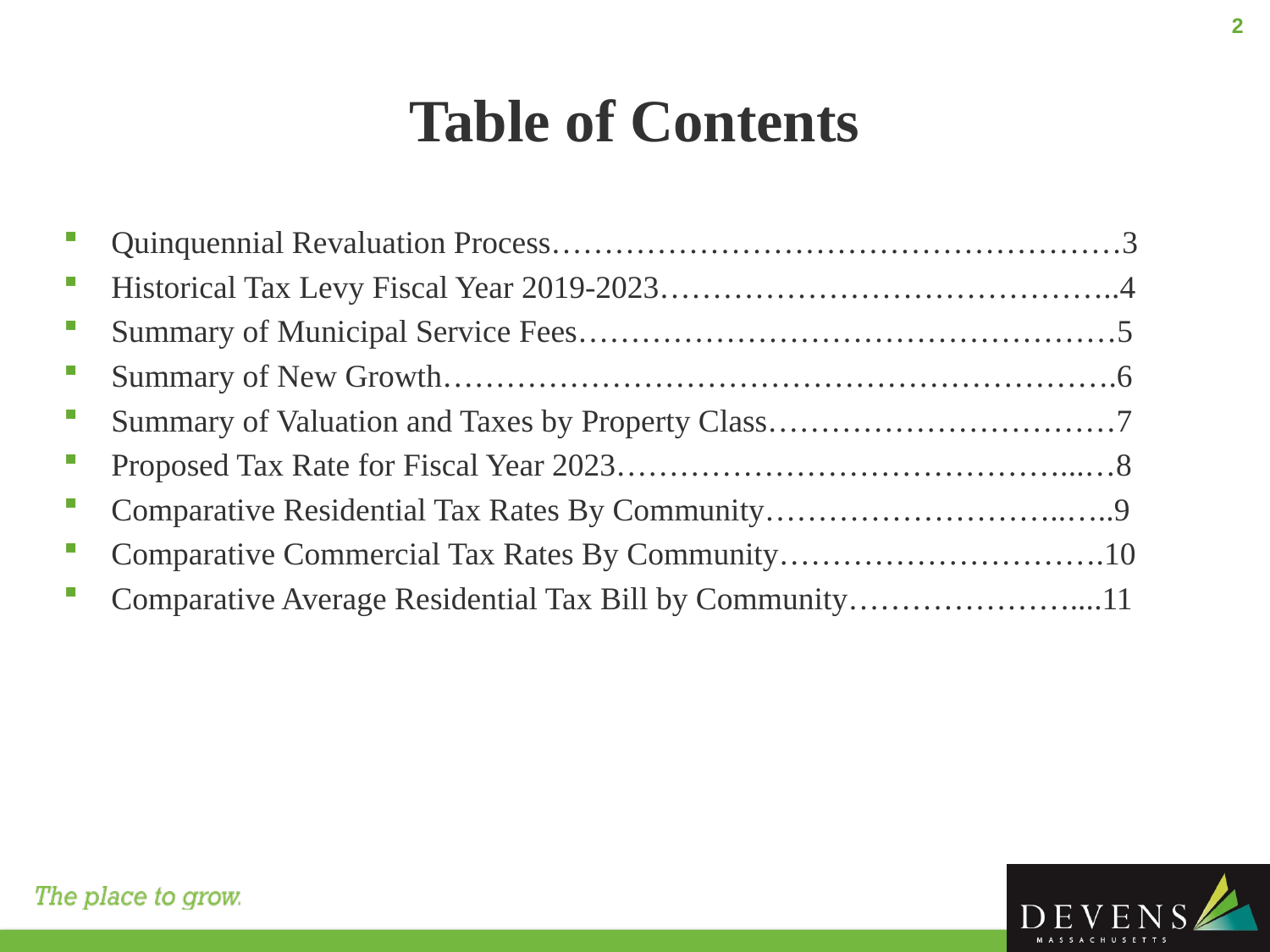

2
# Table of Contents
Quinquennial Revaluation Process………………………………………………3
Historical Tax Levy Fiscal Year 2019-2023……………………………………..4
Summary of Municipal Service Fees……………………………………………5
Summary of New Growth……………………………………………………….6
Summary of Valuation and Taxes by Property Class……………………………7
Proposed Tax Rate for Fiscal Year 2023……………………………………...…8
Comparative Residential Tax Rates By Community………………………..…..9
Comparative Commercial Tax Rates By Community………………………….10
Comparative Average Residential Tax Bill by Community…………………....11